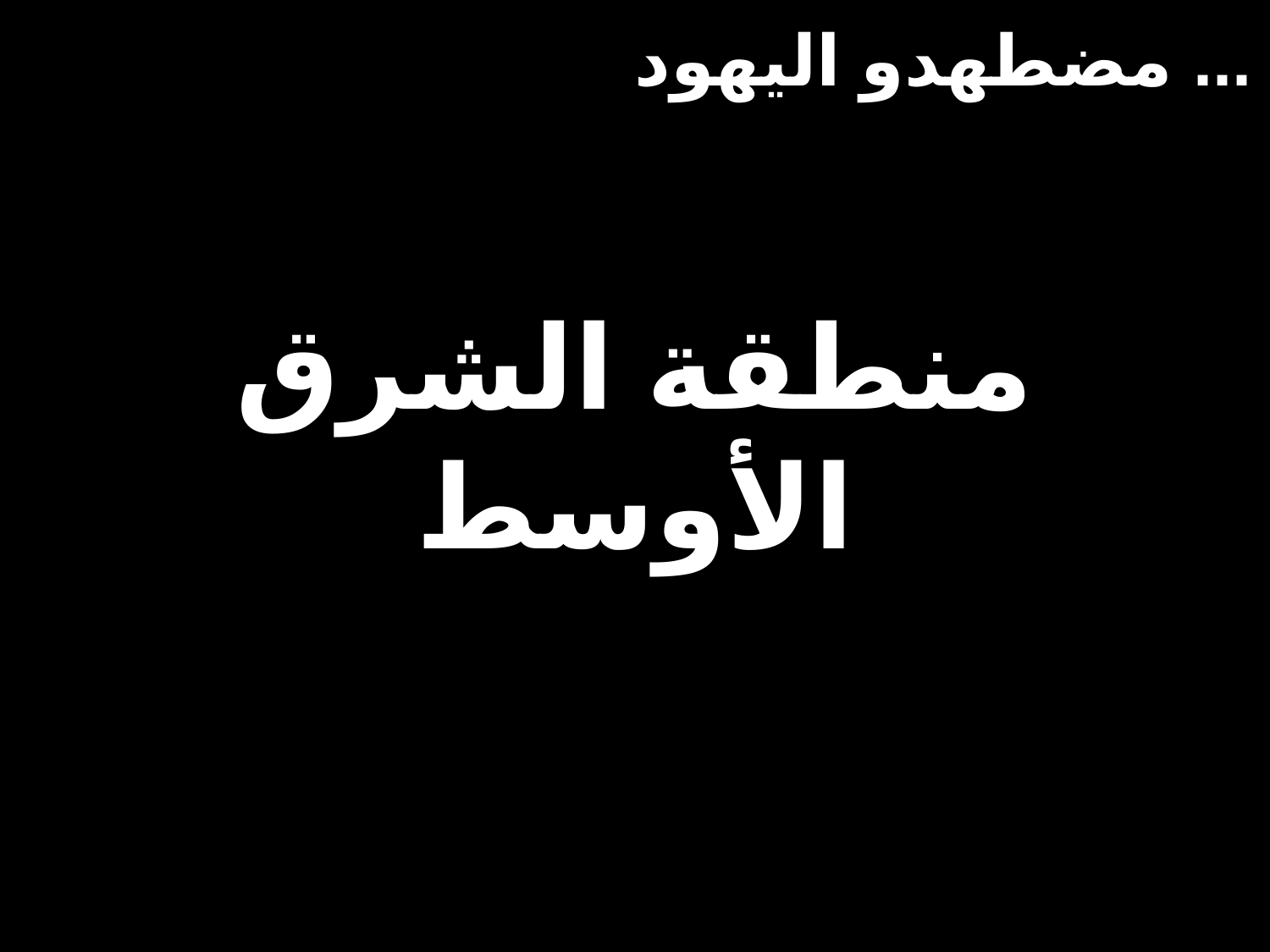

مضطهدو اليهود ...
# منطقة الشرق الأوسط